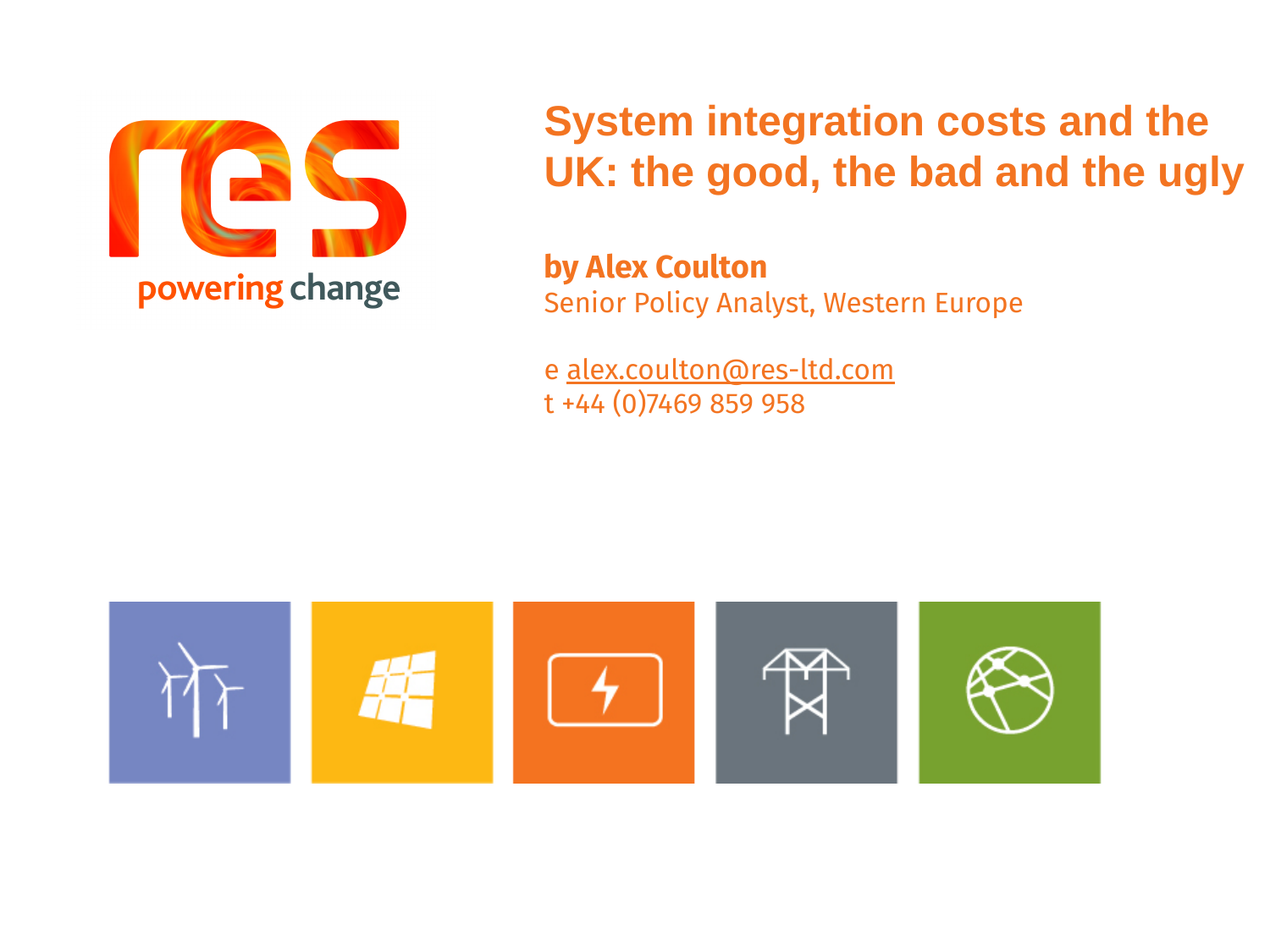

System integration costs and the UK: the good, the bad and the ugly
by Alex Coulton
Senior Policy Analyst, Western Europe

e alex.coulton@res-ltd.com
t +44 (0)7469 859 958